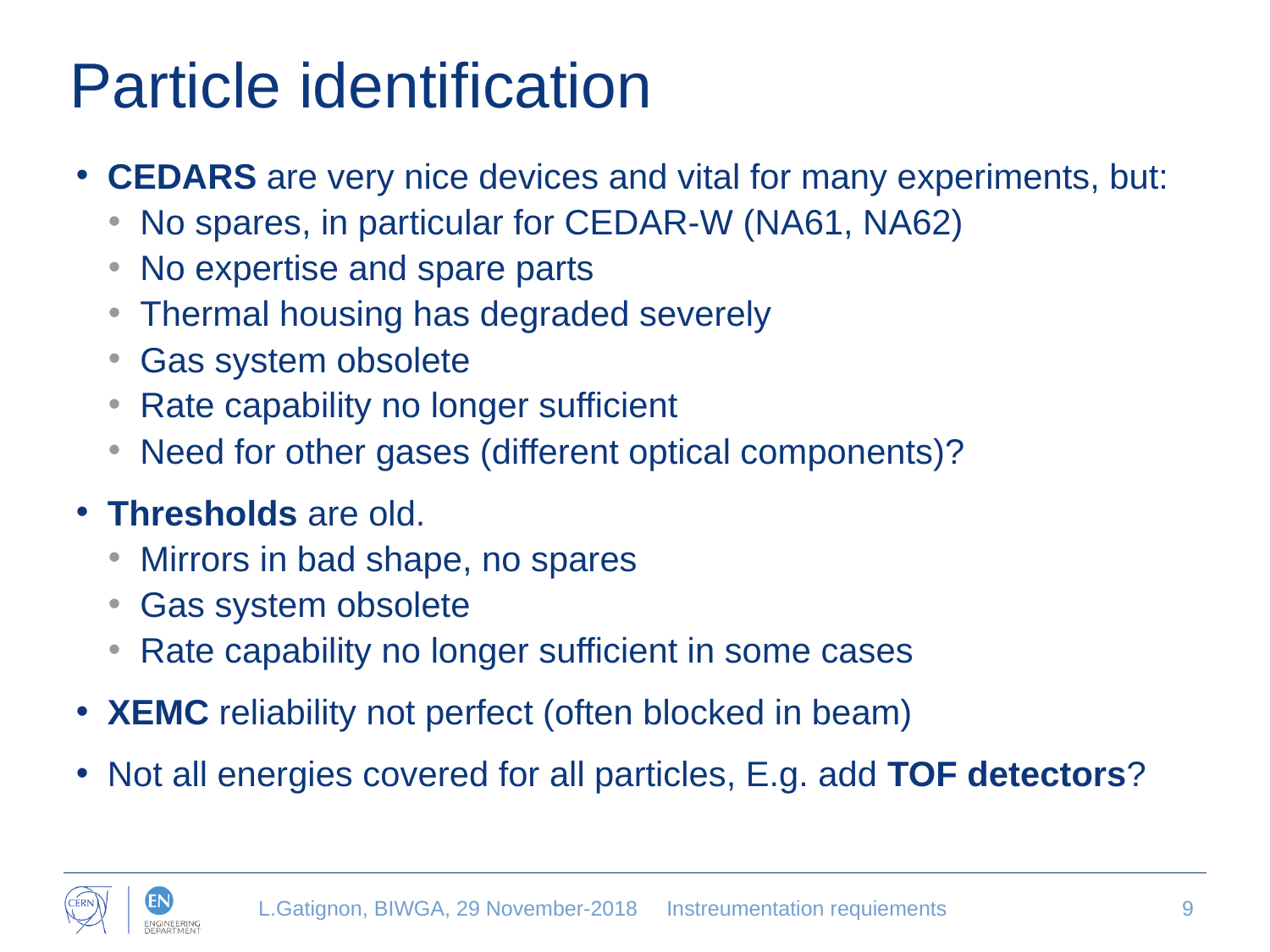

# Particle identification
CEDARS are very nice devices and vital for many experiments, but:
No spares, in particular for CEDAR-W (NA61, NA62)
No expertise and spare parts
Thermal housing has degraded severely
Gas system obsolete
Rate capability no longer sufficient
Need for other gases (different optical components)?
Thresholds are old.
Mirrors in bad shape, no spares
Gas system obsolete
Rate capability no longer sufficient in some cases
XEMC reliability not perfect (often blocked in beam)
Not all energies covered for all particles, E.g. add TOF detectors?
L.Gatignon, BIWGA, 29 November-2018
Instreumentation requiements
9